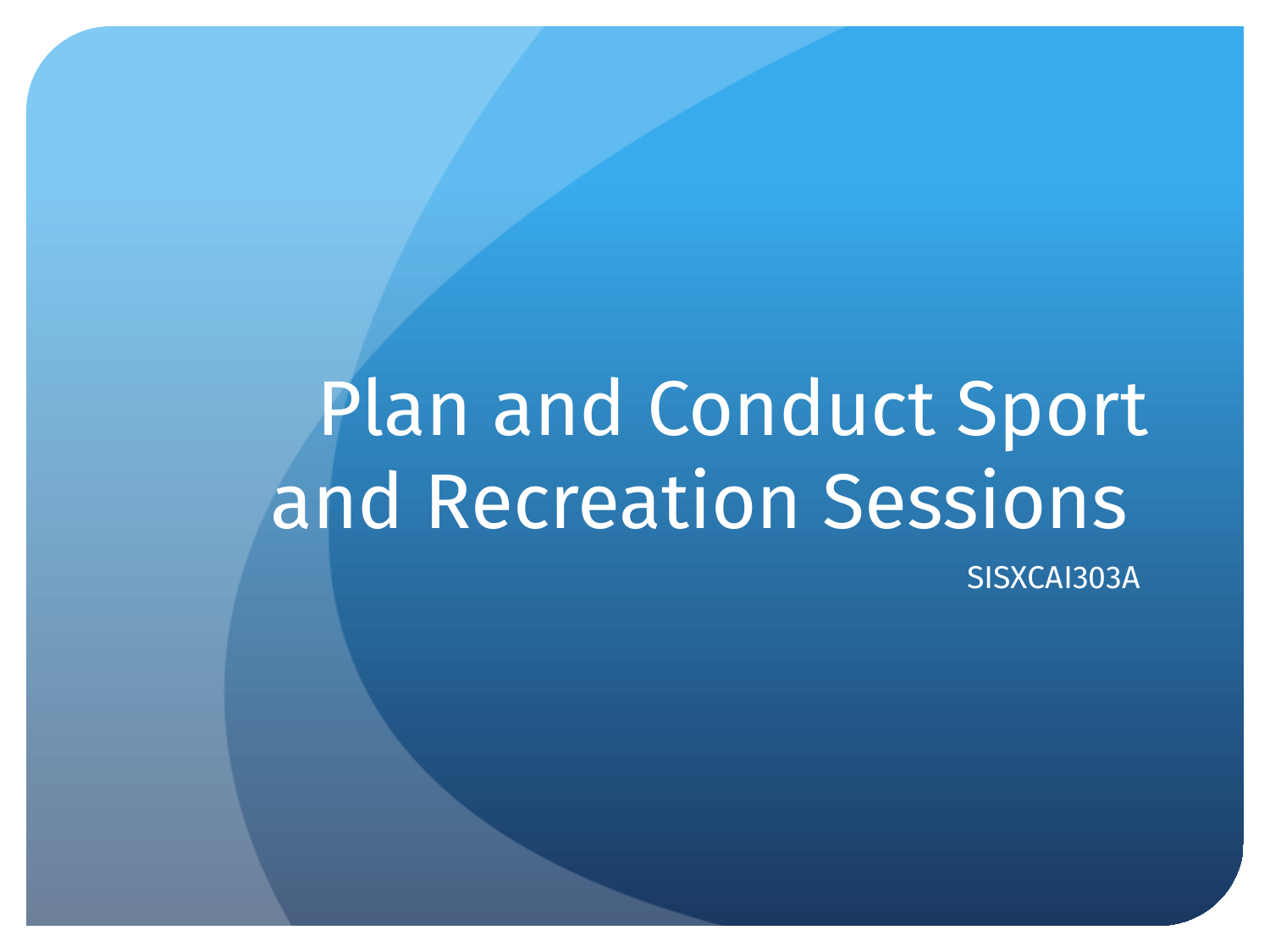

# Plan and Conduct Sport and Recreation Sessions
SISXCAI303A